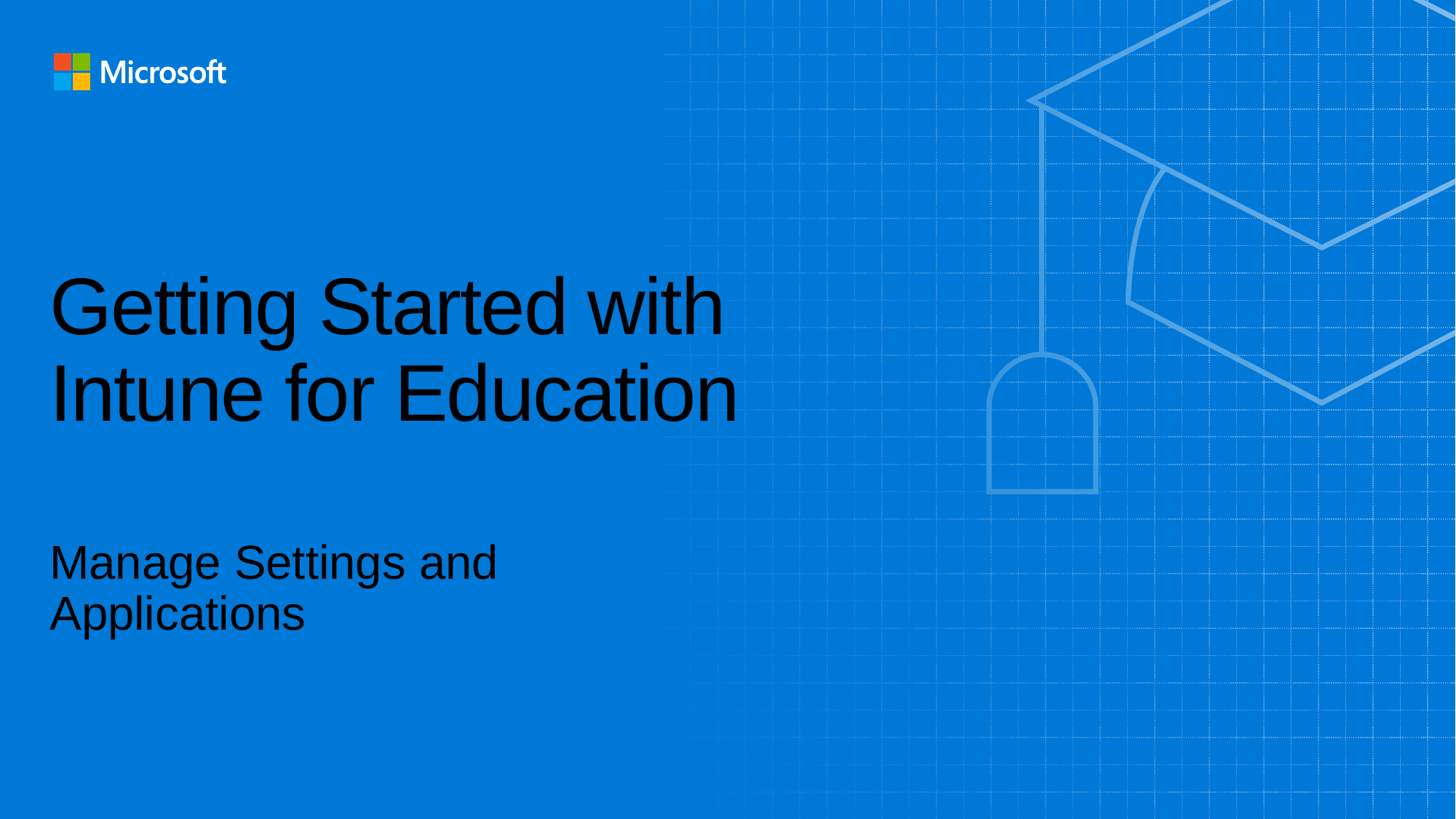

# Getting Started with Intune for Education
Manage Settings and Applications